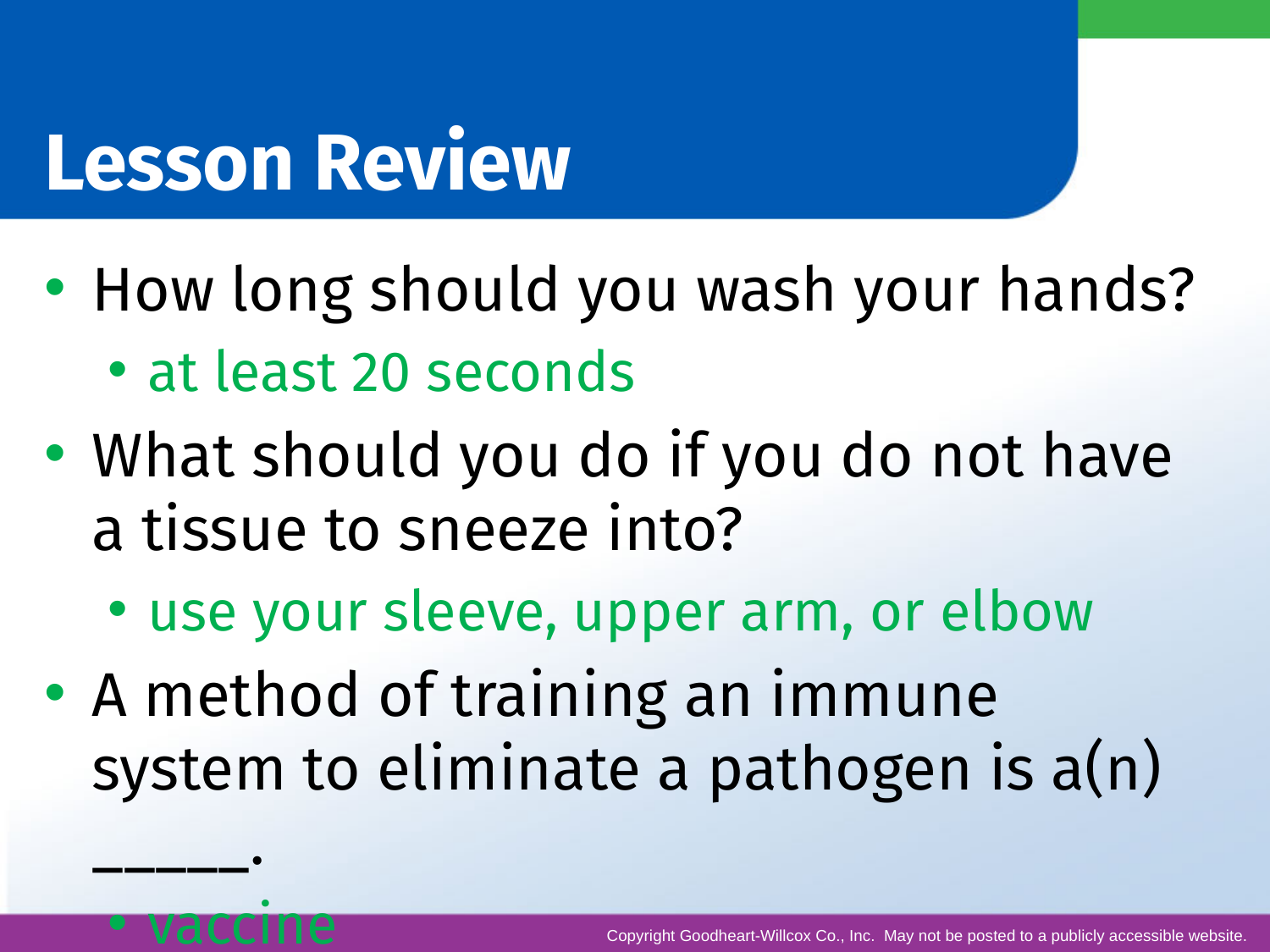

# Lesson Review
How long should you wash your hands?
at least 20 seconds
What should you do if you do not have a tissue to sneeze into?
use your sleeve, upper arm, or elbow
A method of training an immune system to eliminate a pathogen is a(n) _____.
vaccine